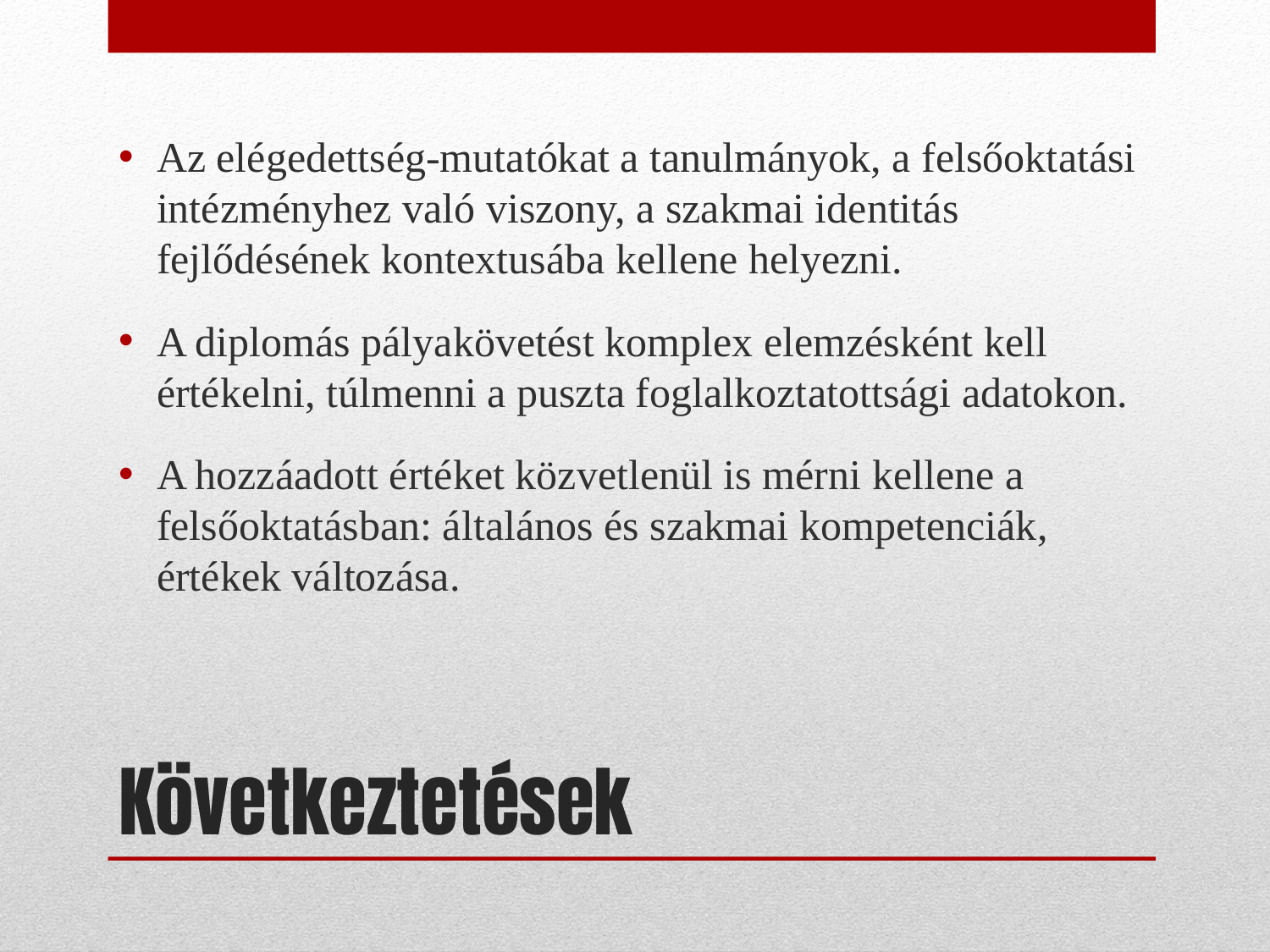

Az elégedettség-mutatókat a tanulmányok, a felsőoktatási intézményhez való viszony, a szakmai identitás fejlődésének kontextusába kellene helyezni.
A diplomás pályakövetést komplex elemzésként kell értékelni, túlmenni a puszta foglalkoztatottsági adatokon.
A hozzáadott értéket közvetlenül is mérni kellene a felsőoktatásban: általános és szakmai kompetenciák, értékek változása.
# Következtetések